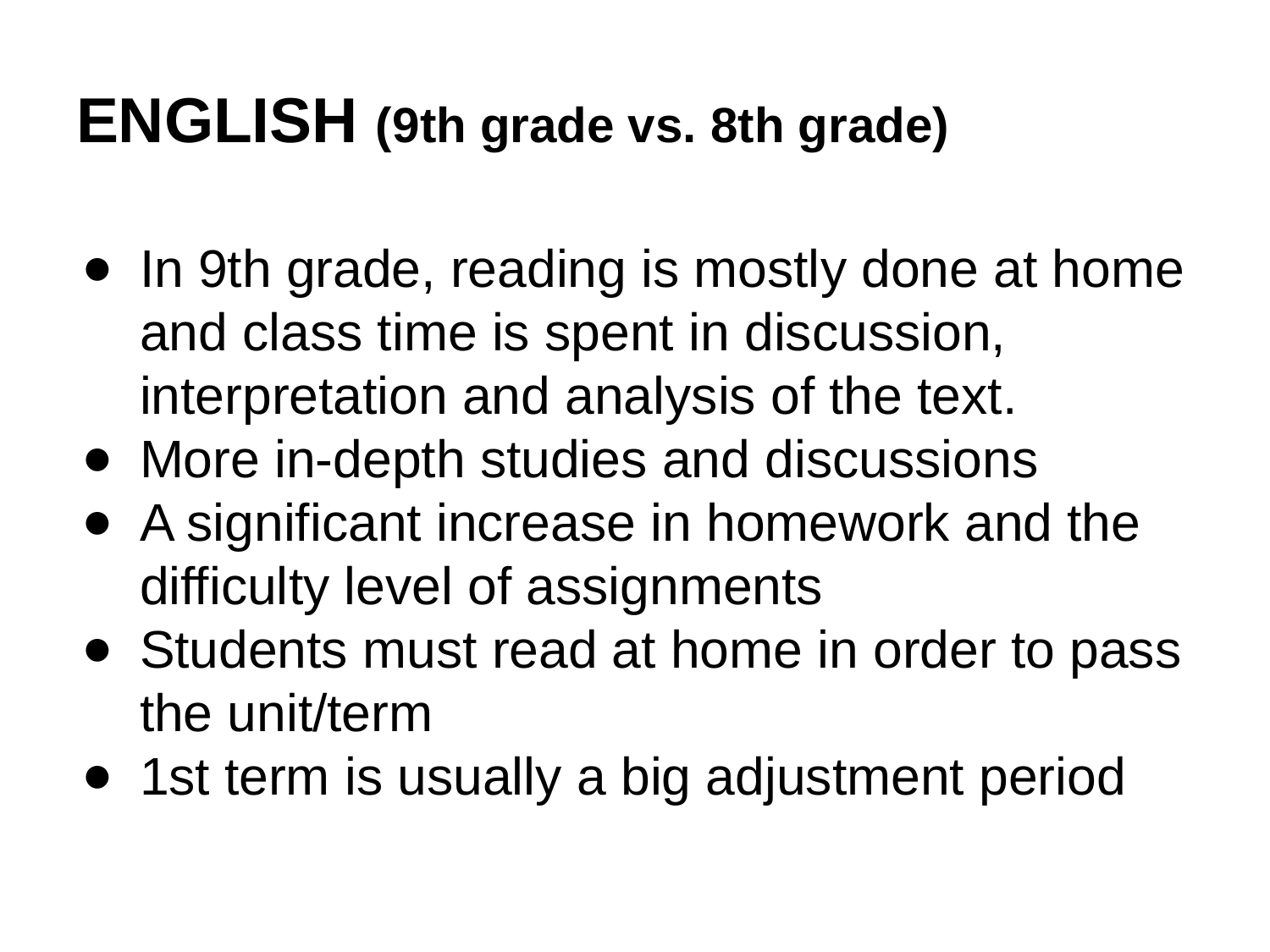

# ENGLISH (9th grade vs. 8th grade)
In 9th grade, reading is mostly done at home and class time is spent in discussion, interpretation and analysis of the text.
More in-depth studies and discussions
A significant increase in homework and the difficulty level of assignments
Students must read at home in order to pass the unit/term
1st term is usually a big adjustment period